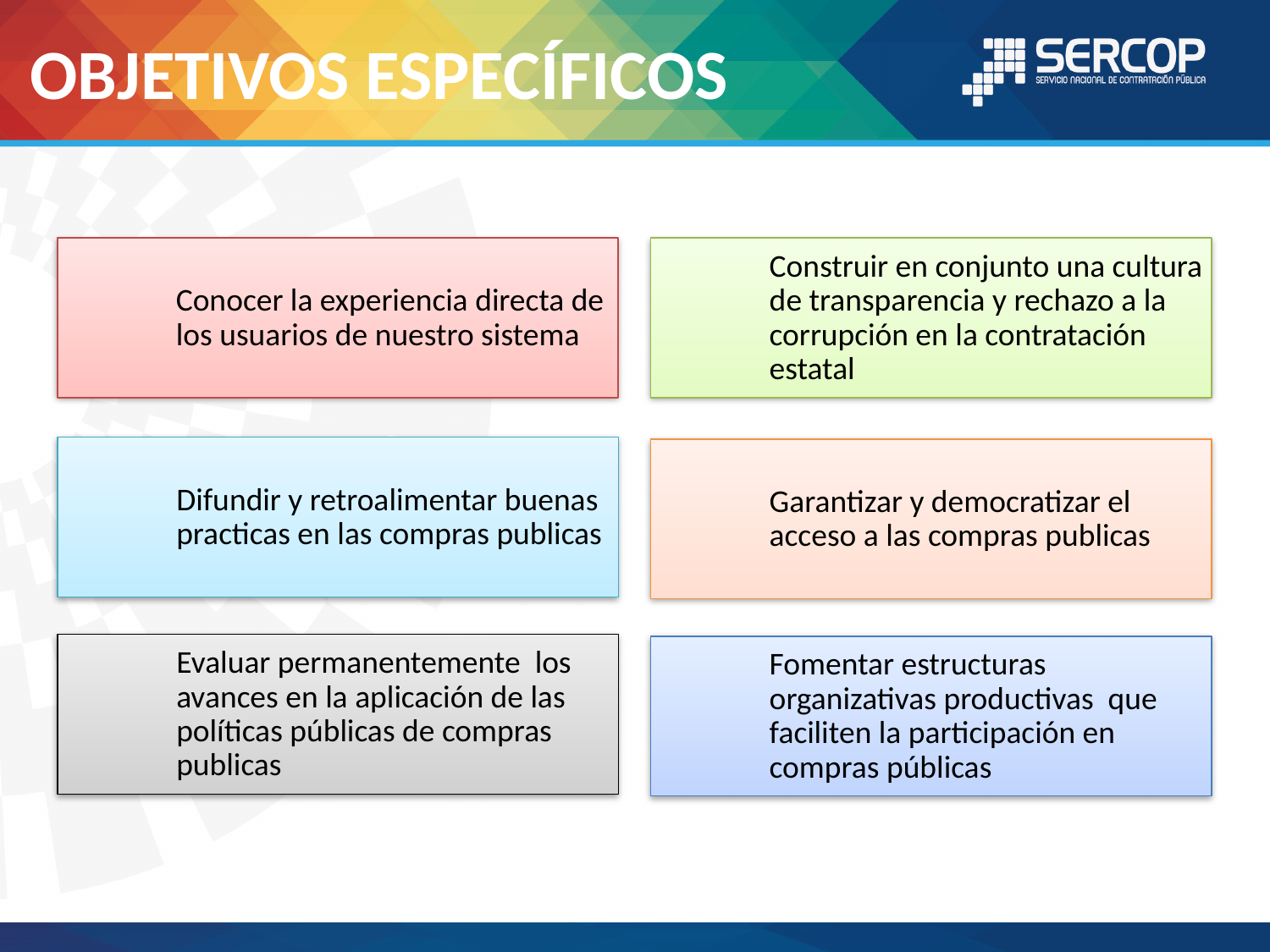

OBJETIVOS ESPECÍFICOS

Conocer la experiencia directa de los usuarios de nuestro sistema

Construir en conjunto una cultura de transparencia y rechazo a la corrupción en la contratación estatal

Difundir y retroalimentar buenas practicas en las compras publicas

Garantizar y democratizar el acceso a las compras publicas

Evaluar permanentemente  los avances en la aplicación de las políticas públicas de compras publicas

Fomentar estructuras organizativas productivas  que faciliten la participación en compras públicas